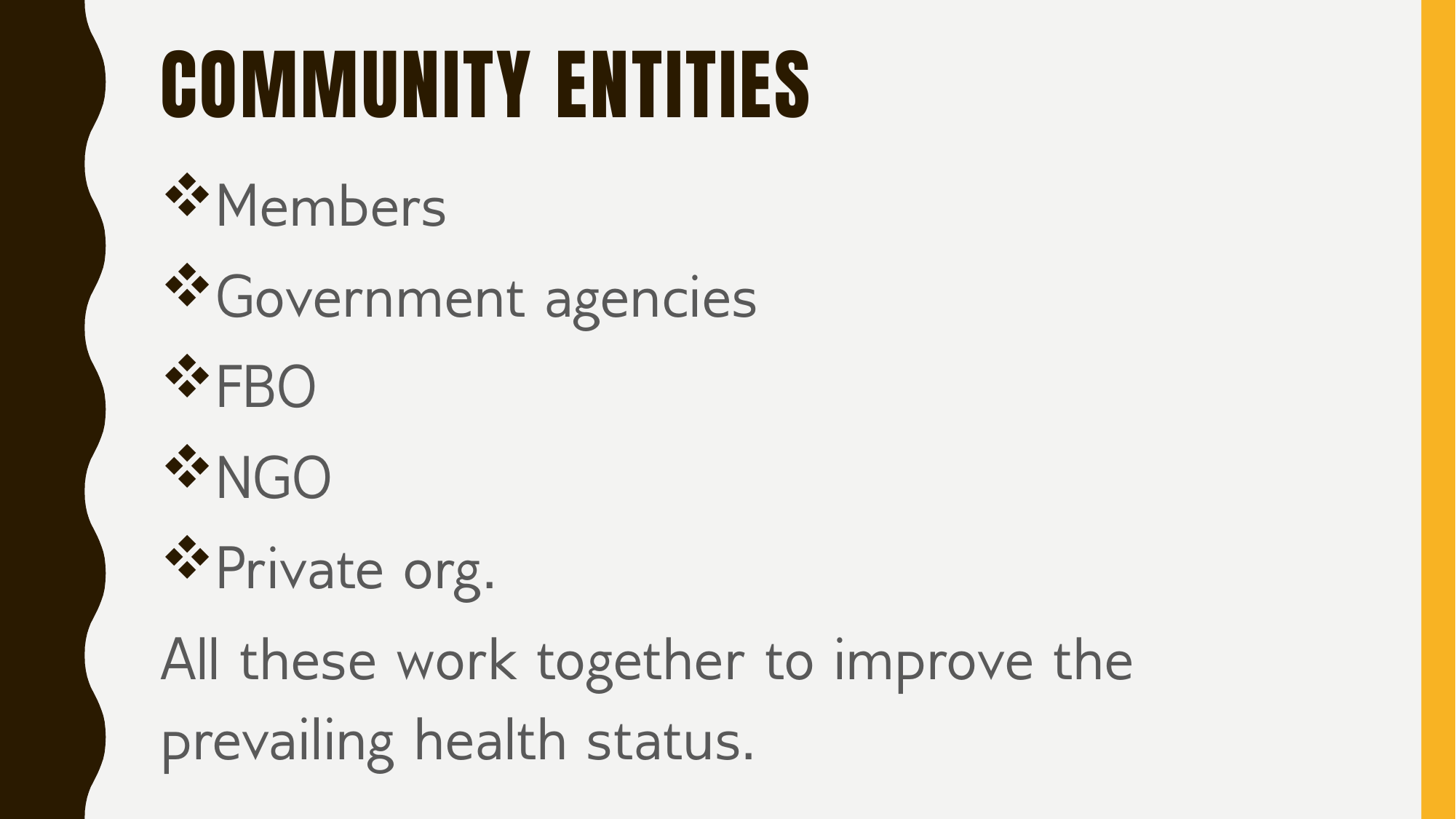

# Community entities
Members
Government agencies
FBO
NGO
Private org.
All these work together to improve the prevailing health status.